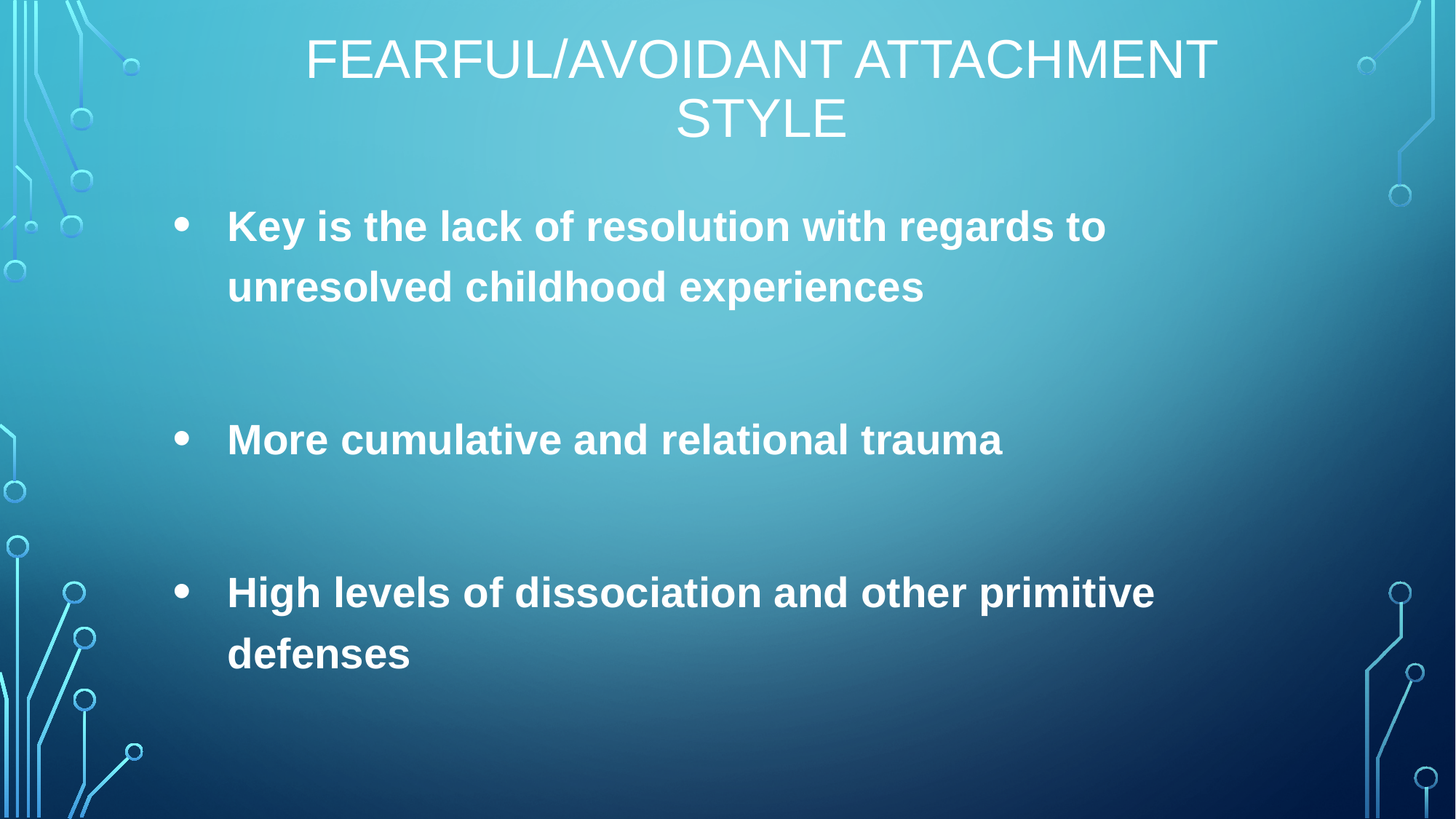

# Fearful/Avoidant Attachment Style
Key is the lack of resolution with regards to unresolved childhood experiences

More cumulative and relational trauma

High levels of dissociation and other primitive defenses